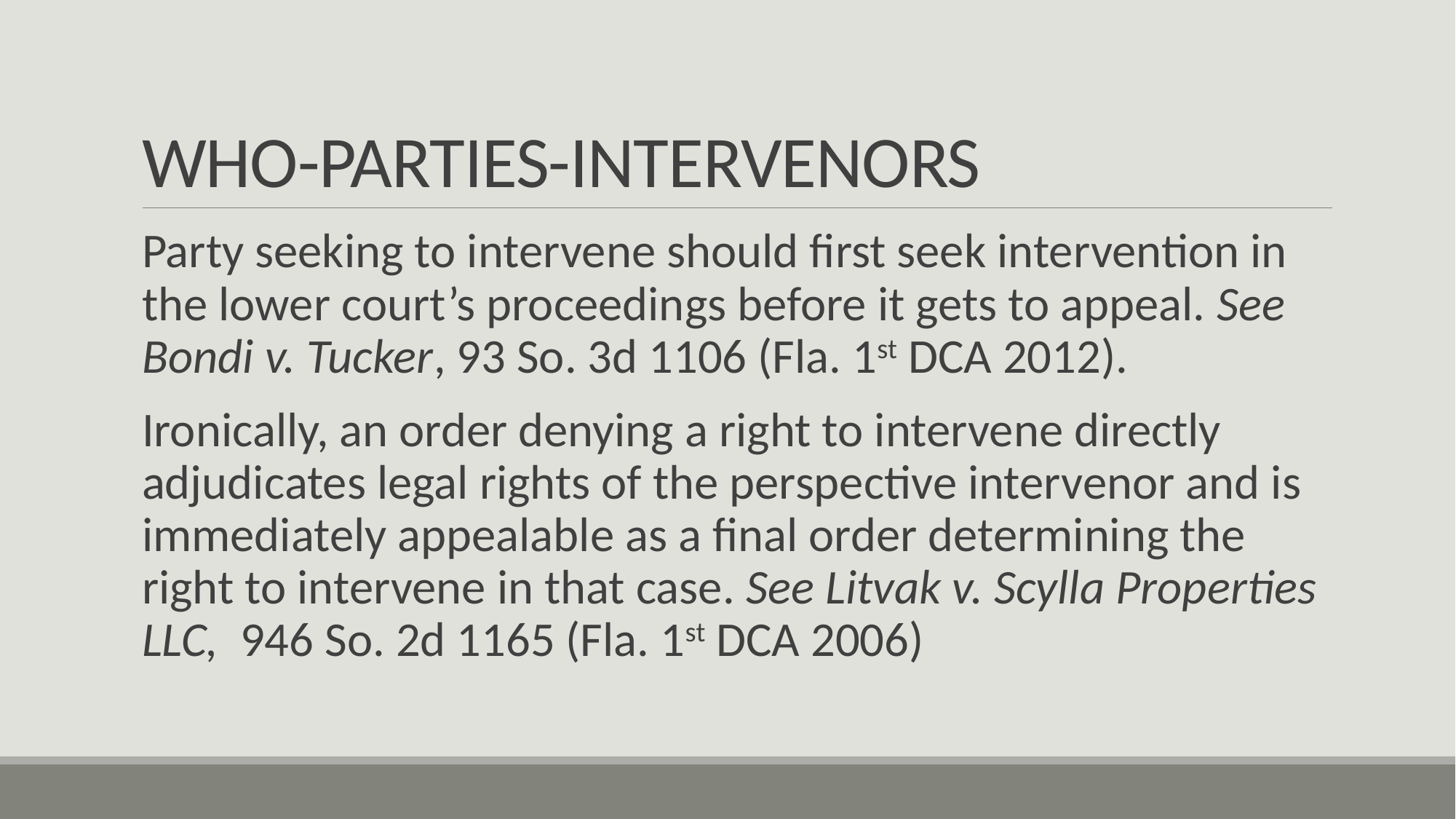

# WHO-PARTIES-INTERVENORS
Party seeking to intervene should first seek intervention in the lower court’s proceedings before it gets to appeal. See Bondi v. Tucker, 93 So. 3d 1106 (Fla. 1st DCA 2012).
Ironically, an order denying a right to intervene directly adjudicates legal rights of the perspective intervenor and is immediately appealable as a final order determining the right to intervene in that case. See Litvak v. Scylla Properties LLC,  946 So. 2d 1165 (Fla. 1st DCA 2006)